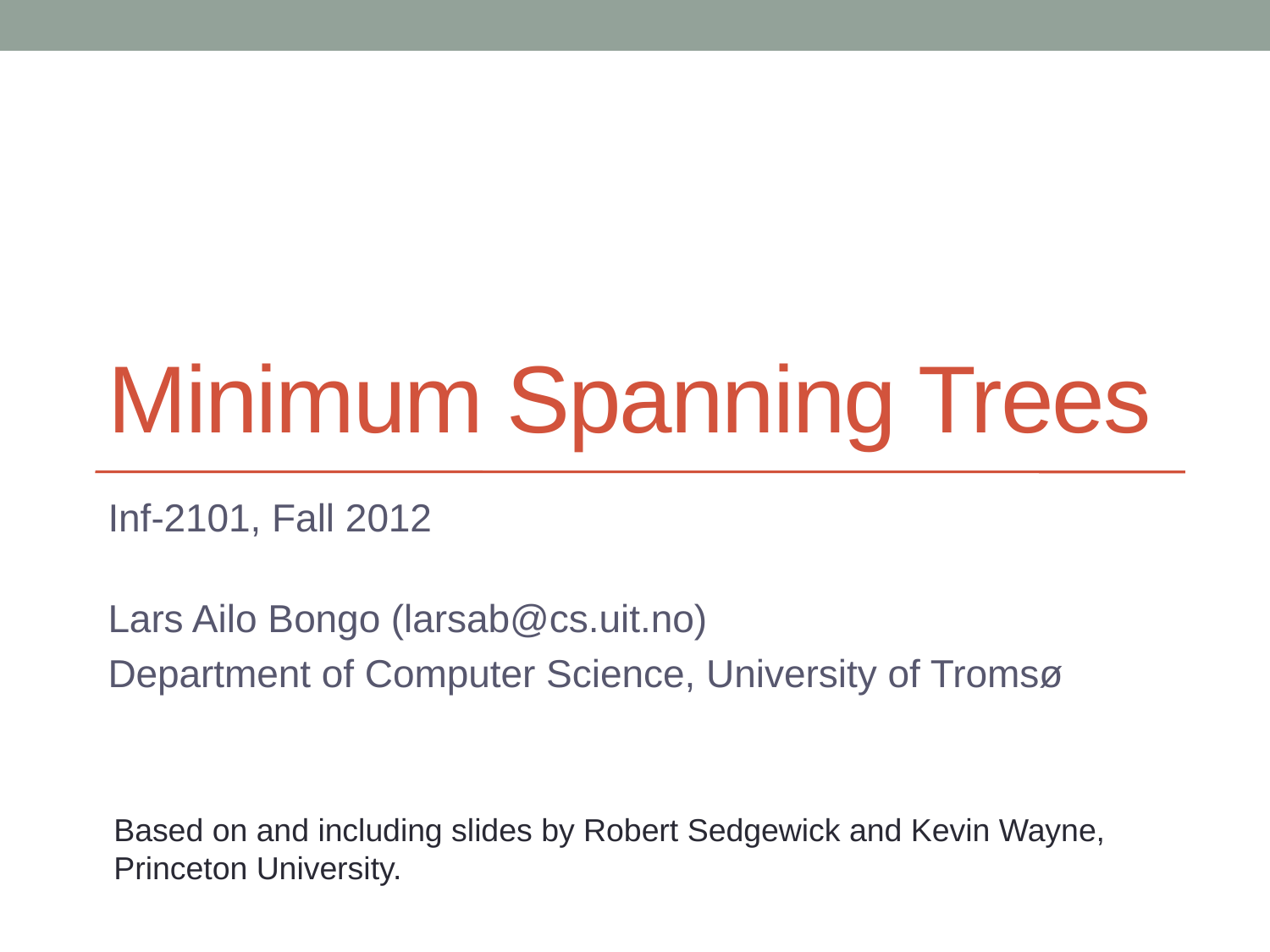

# Minimum Spanning Trees
Inf-2101, Fall 2012
Lars Ailo Bongo (larsab@cs.uit.no)
Department of Computer Science, University of Tromsø

Based on and including slides by Robert Sedgewick and Kevin Wayne,
Princeton University.